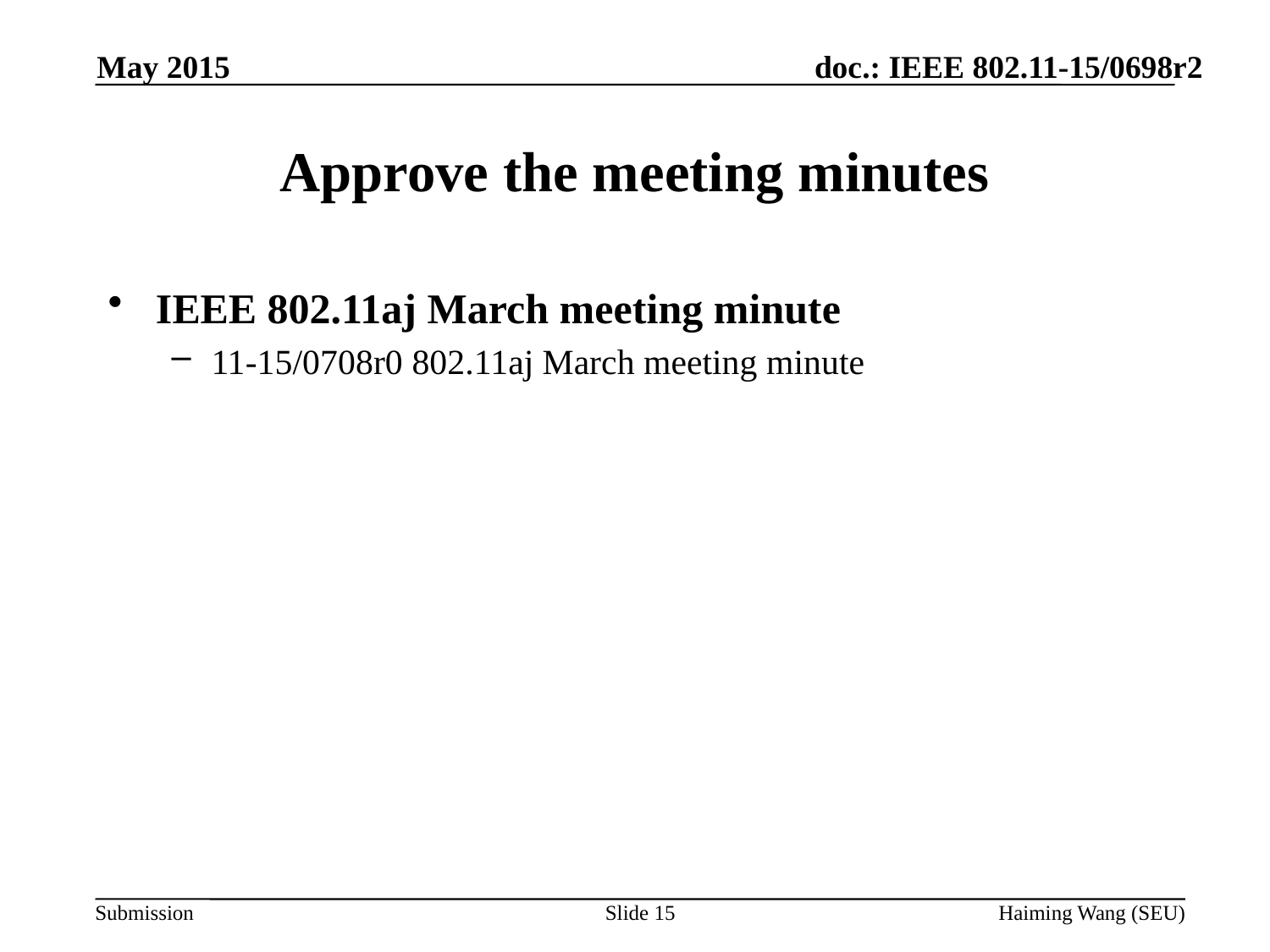

May 2015
# Approve the meeting minutes
IEEE 802.11aj March meeting minute
11-15/0708r0 802.11aj March meeting minute

Slide 15
Haiming Wang (SEU)